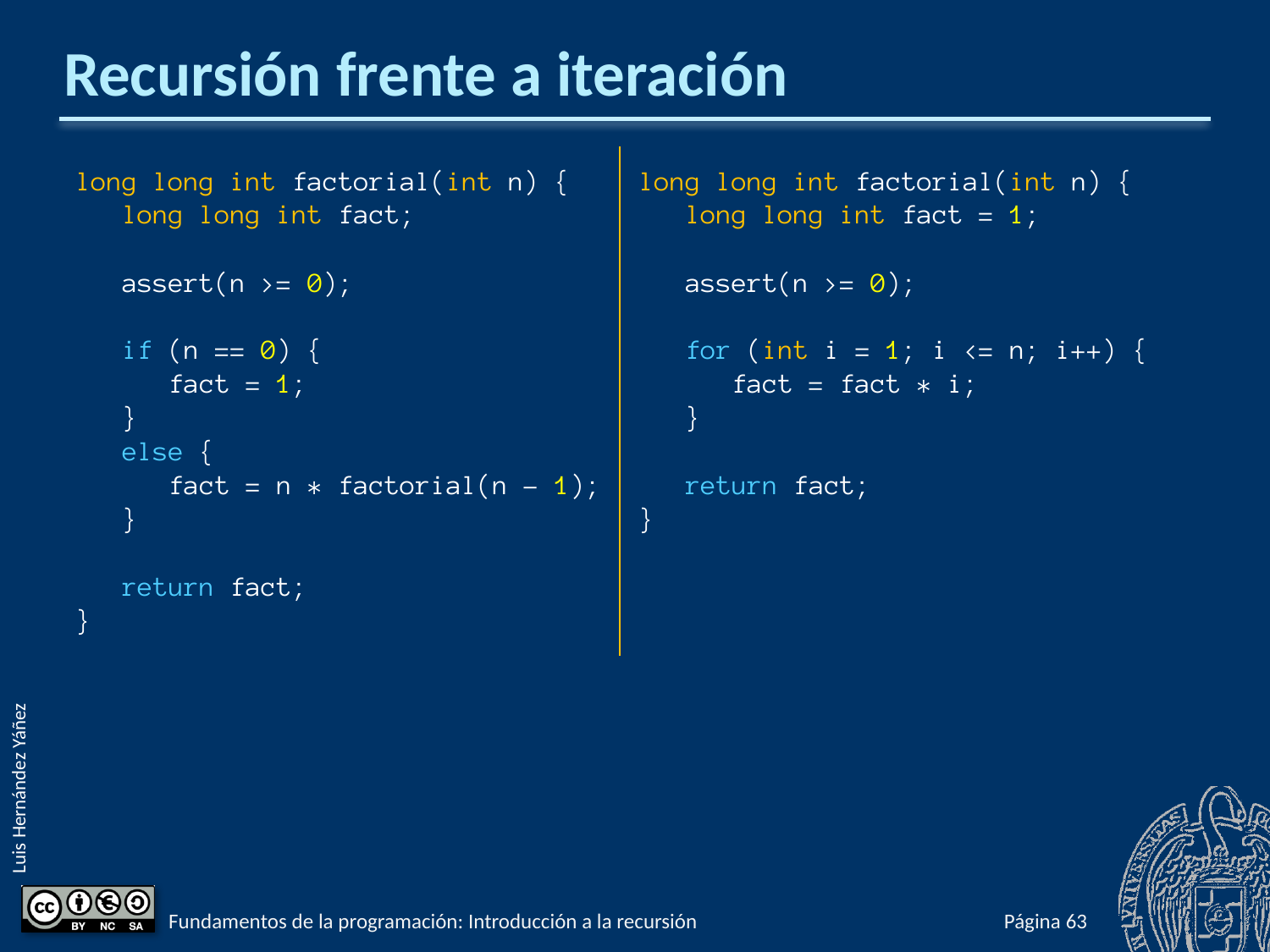

# Recursión frente a iteración
long long int factorial(int n) {
   long long int fact;

   assert(n >= 0);

   if (n == 0) {
      fact = 1;
   }
   else {
      fact = n * factorial(n - 1);
   }

   return fact;
}

long long int factorial(int n) {
   long long int fact = 1;

   assert(n >= 0);

   for (int i = 1; i <= n; i++) {
      fact = fact * i;
   }

   return fact;
}

Fundamentos de la programación: Introducción a la recursión
Página 63